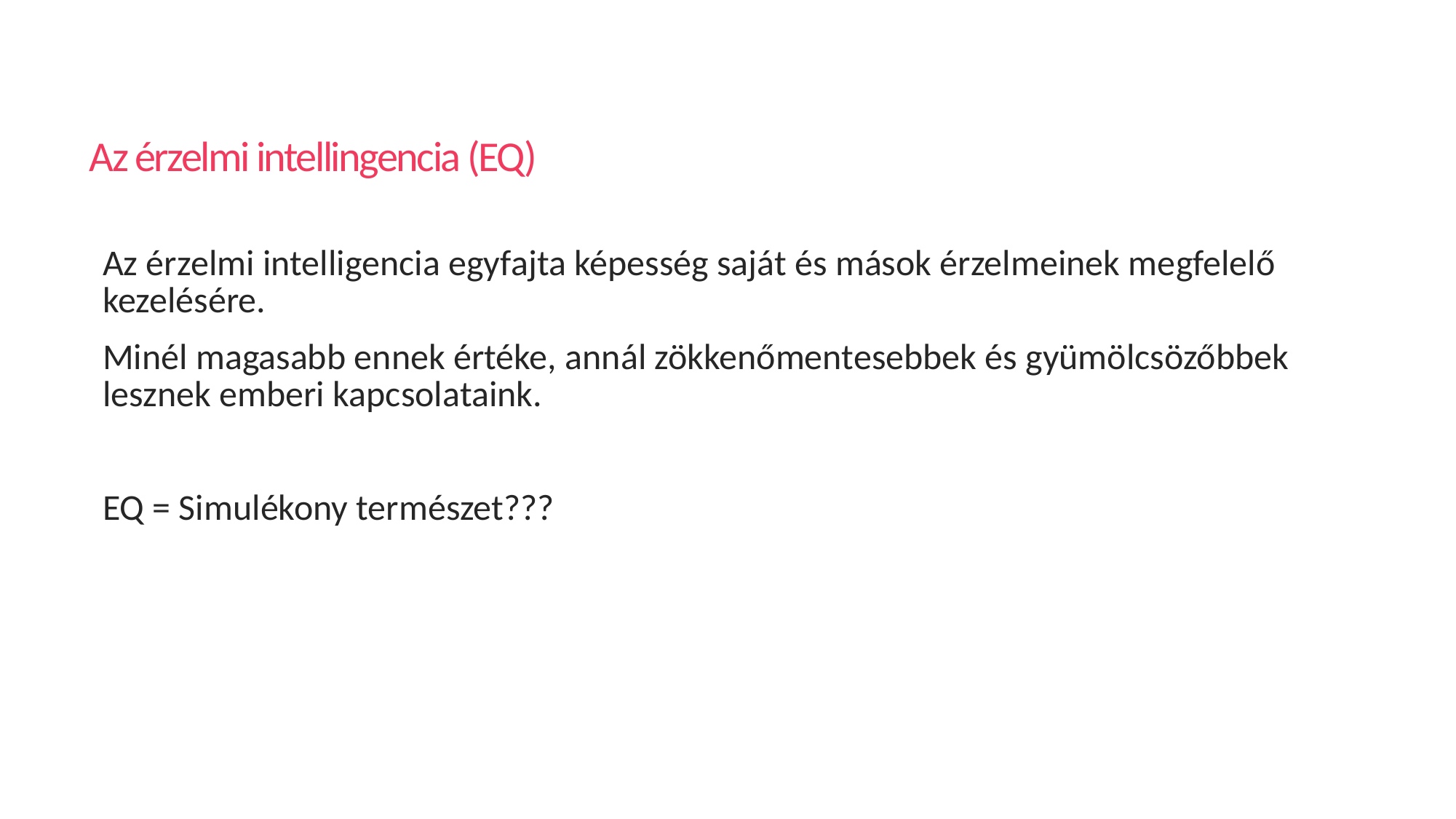

# Az érzelmi intellingencia (EQ)
Az érzelmi intelligencia egyfajta képesség saját és mások érzelmeinek megfelelő kezelésére.
Minél magasabb ennek értéke, annál zökkenőmentesebbek és gyümölcsözőbbek lesznek emberi kapcsolataink.

EQ = Simulékony természet???
97